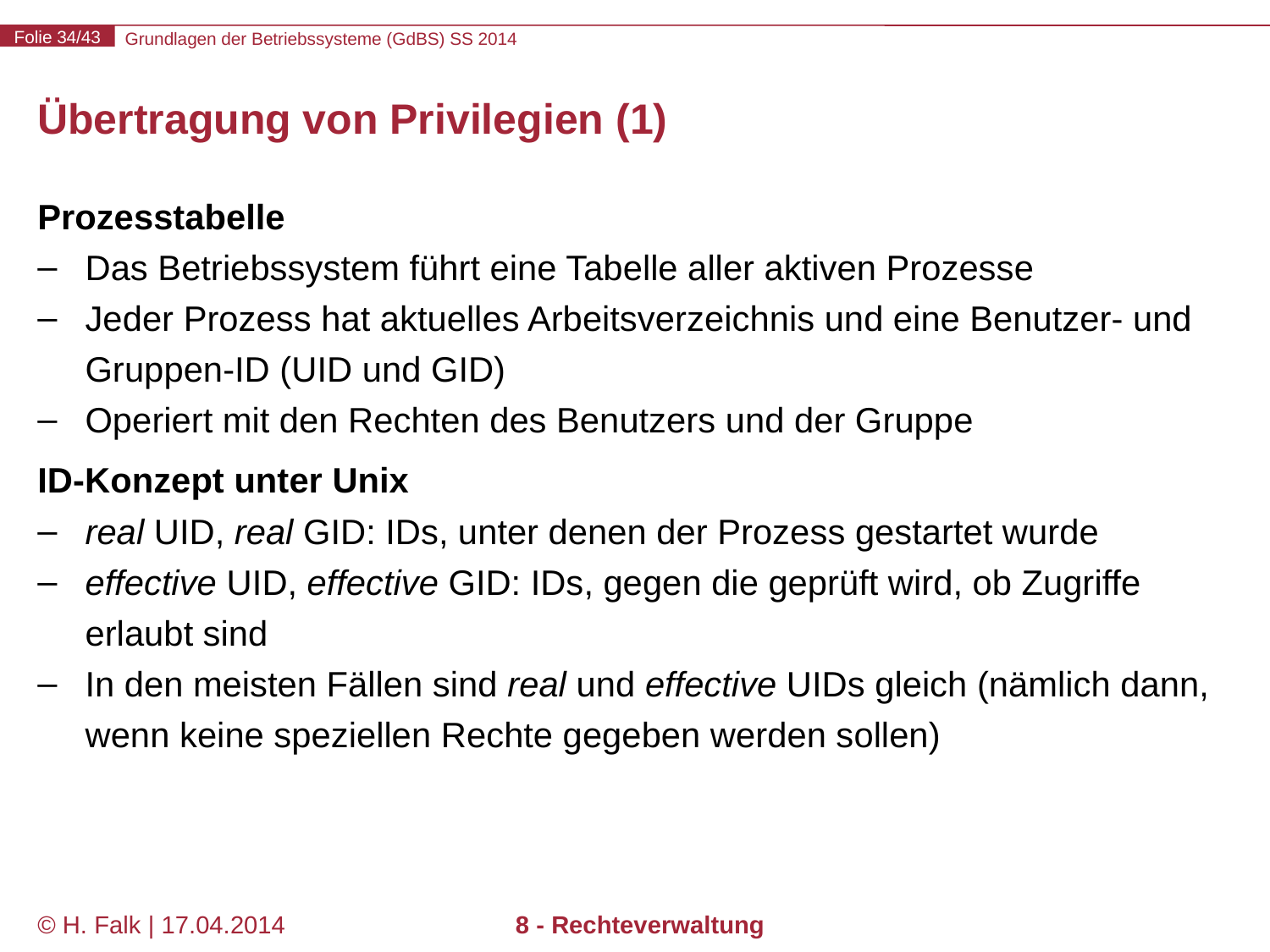

# Übertragung von Privilegien (1)
Prozesstabelle
Das Betriebssystem führt eine Tabelle aller aktiven Prozesse
Jeder Prozess hat aktuelles Arbeitsverzeichnis und eine Benutzer- und Gruppen-ID (UID und GID)
Operiert mit den Rechten des Benutzers und der Gruppe

ID-Konzept unter Unix
real UID, real GID: IDs, unter denen der Prozess gestartet wurde
effective UID, effective GID: IDs, gegen die geprüft wird, ob Zugriffe erlaubt sind
In den meisten Fällen sind real und effective UIDs gleich (nämlich dann, wenn keine speziellen Rechte gegeben werden sollen)
© H. Falk | 17.04.2014
8 - Rechteverwaltung